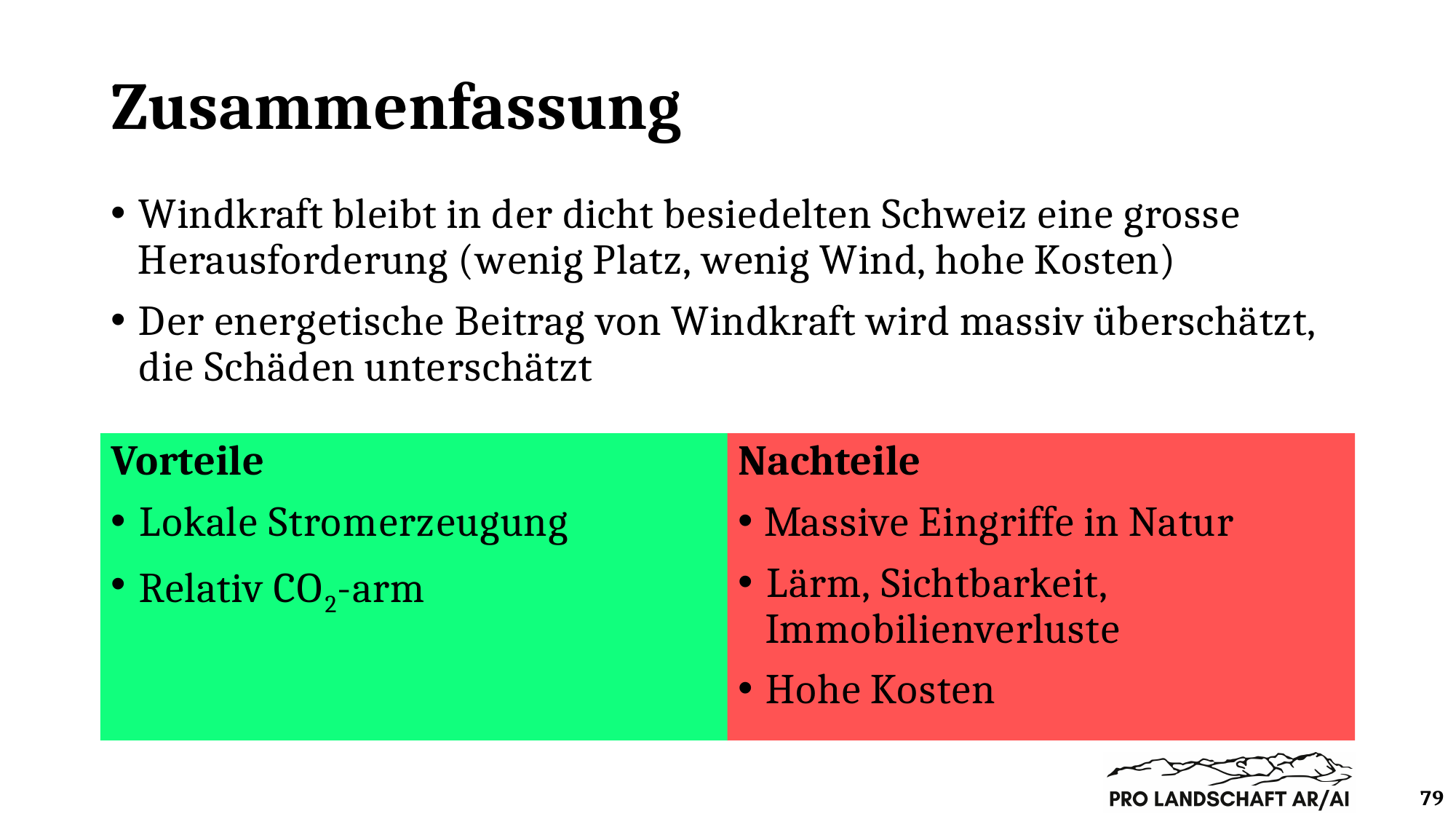

# Zusammenfassung
Windkraft bleibt in der dicht besiedelten Schweiz eine grosse Herausforderung (wenig Platz, wenig Wind, hohe Kosten)
Der energetische Beitrag von Windkraft wird massiv überschätzt, die Schäden unterschätzt

Nachteile
Massive Eingriffe in Natur
Lärm, Sichtbarkeit, Immobilienverluste
Hohe Kosten
Vorteile
Lokale Stromerzeugung
Relativ CO2-arm
79